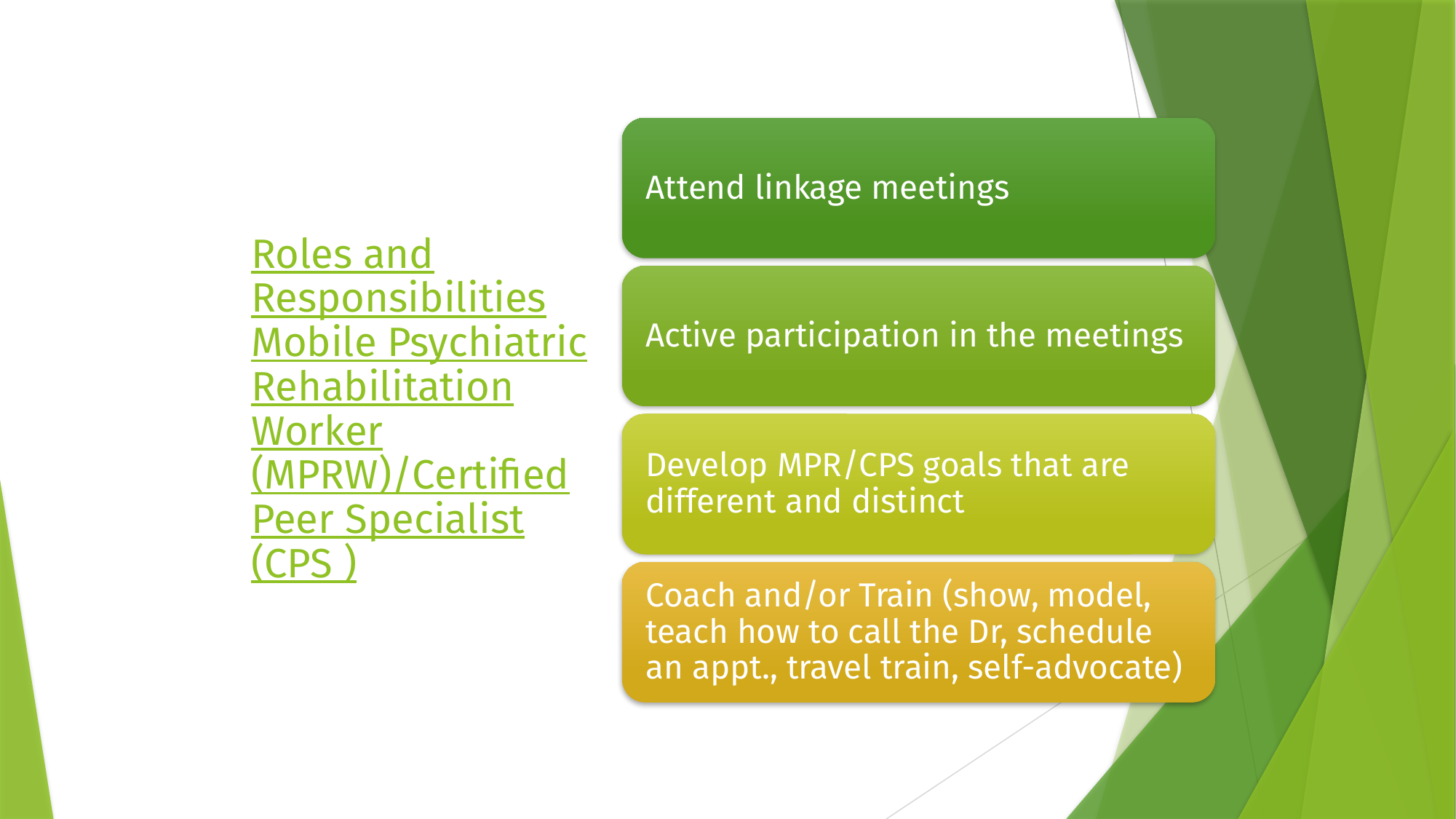

Attend linkage meetings
Active participation in the meetings
Develop MPR/CPS goals that are different and distinct
Coach and/or Train (show, model, teach how to call the Dr, schedule an appt., travel train, self-advocate)
# Roles and Responsibilities Mobile Psychiatric Rehabilitation Worker (MPRW)/Certified Peer Specialist (CPS )